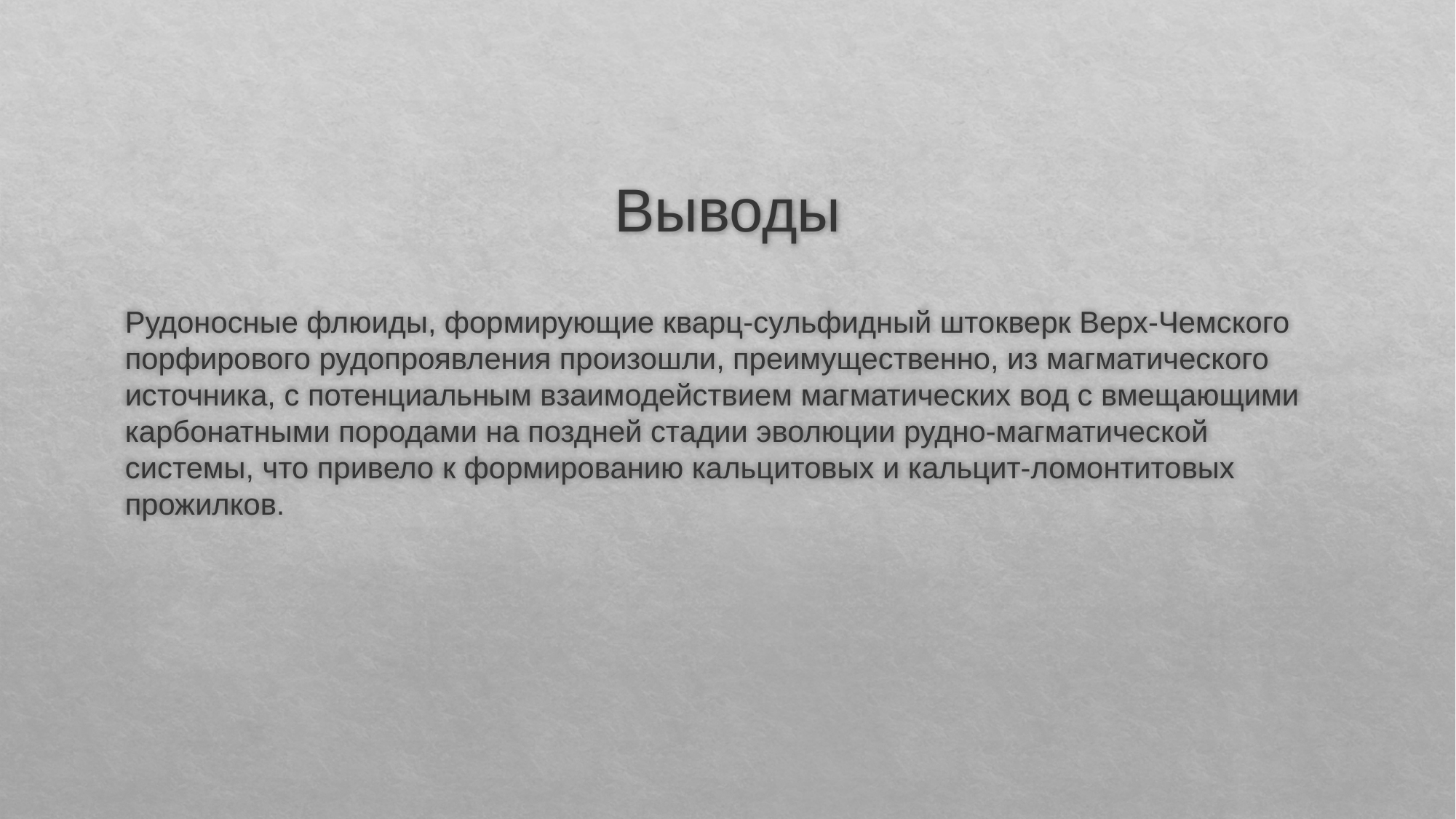

# Выводы
Рудоносные флюиды, формирующие кварц-сульфидный штокверк Верх-Чемского порфирового рудопроявления произошли, преимущественно, из магматического источника, с потенциальным взаимодействием магматических вод с вмещающими карбонатными породами на поздней стадии эволюции рудно-магматической системы, что привело к формированию кальцитовых и кальцит-ломонтитовых прожилков.